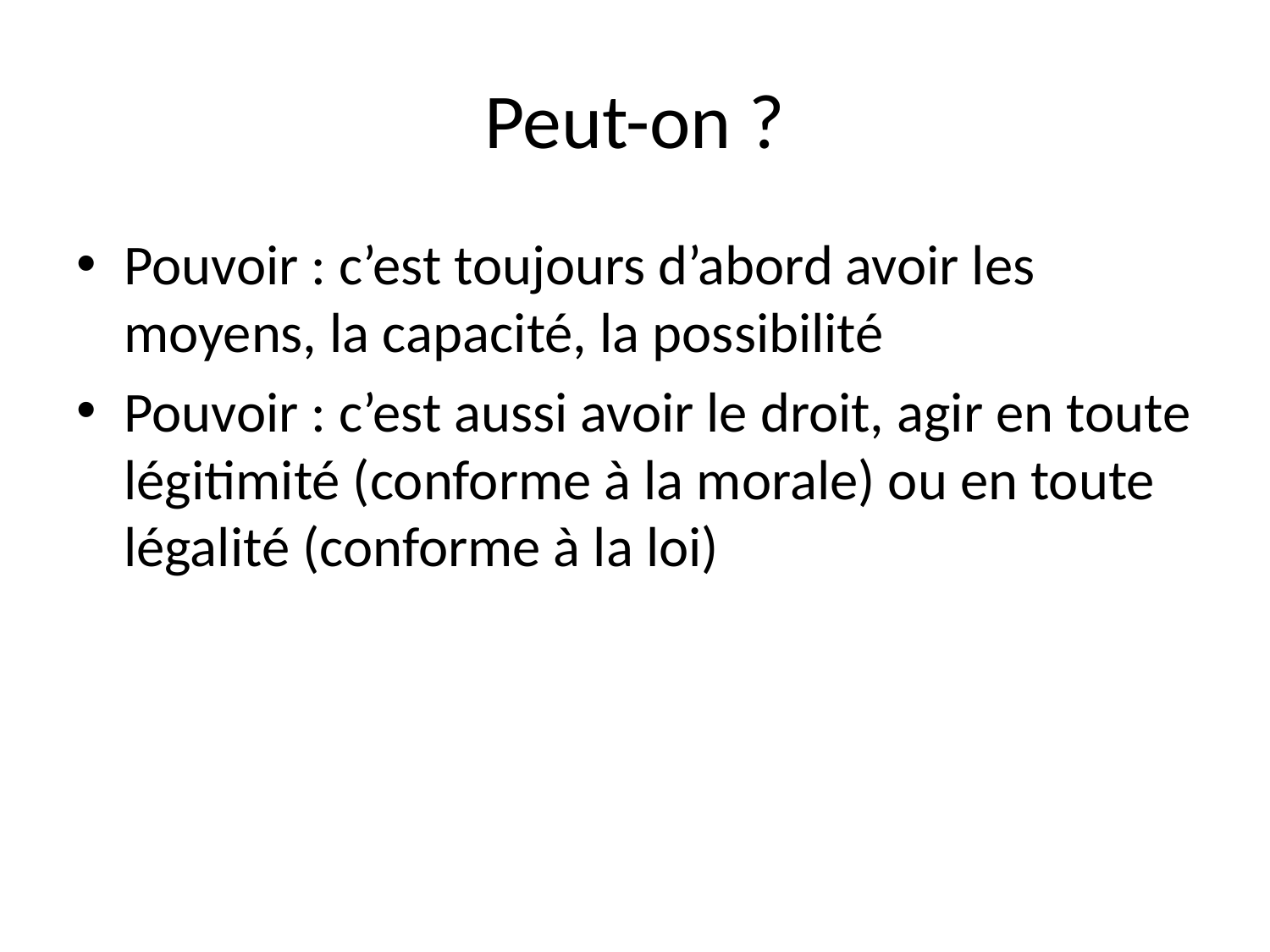

# Peut-on ?
Pouvoir : c’est toujours d’abord avoir les moyens, la capacité, la possibilité
Pouvoir : c’est aussi avoir le droit, agir en toute légitimité (conforme à la morale) ou en toute légalité (conforme à la loi)